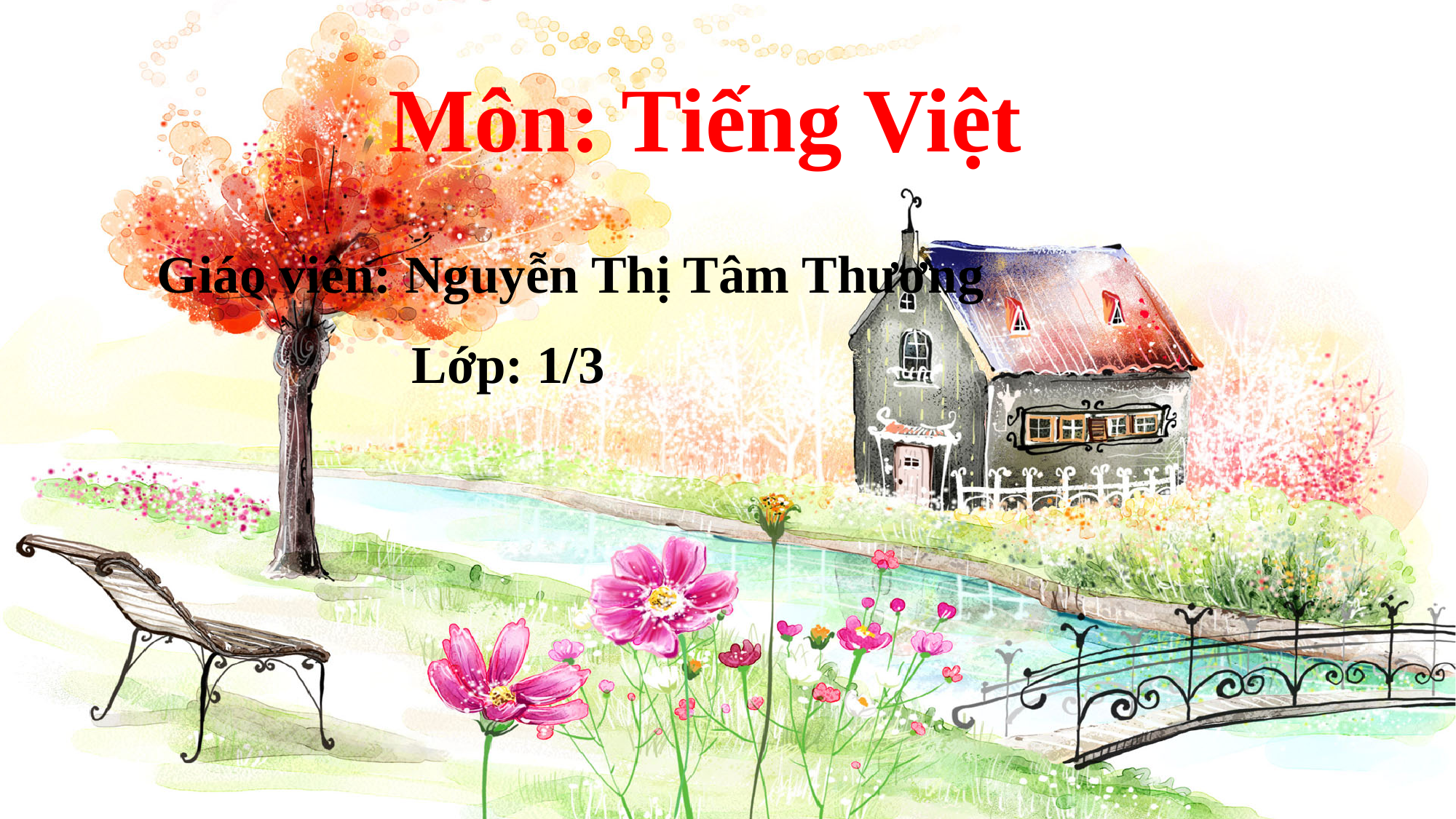

Môn: Tiếng Việt
Giáo viên: Nguyễn Thị Tâm Thương
Lớp: 1/3